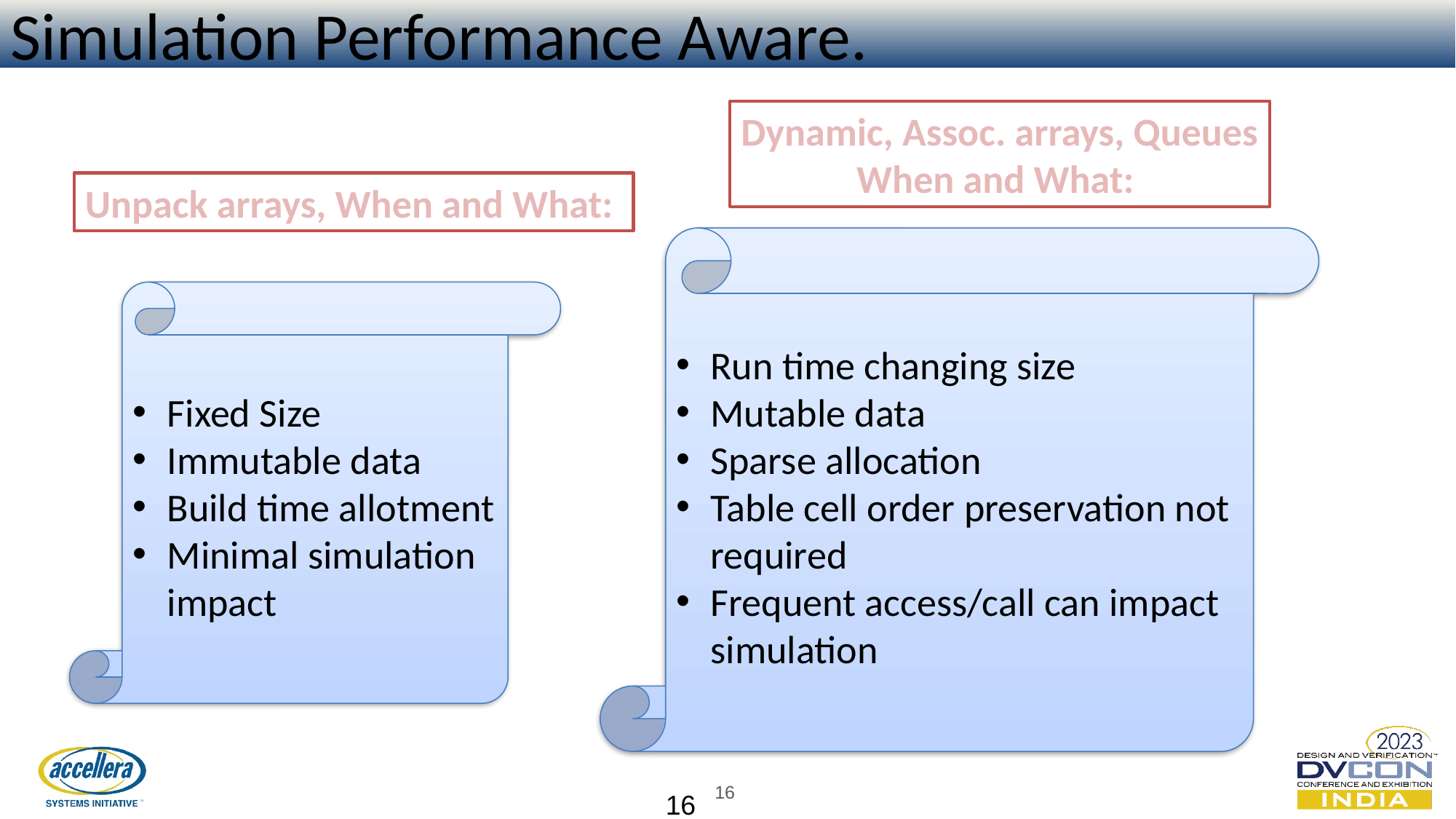

Simulation Performance Aware.
Dynamic, Assoc. arrays, Queues
When and What:
Unpack arrays, When and What:
Run time changing size
Mutable data
Sparse allocation
Table cell order preservation not required
Frequent access/call can impact simulation
Fixed Size
Immutable data
Build time allotment
Minimal simulation impact
16
16